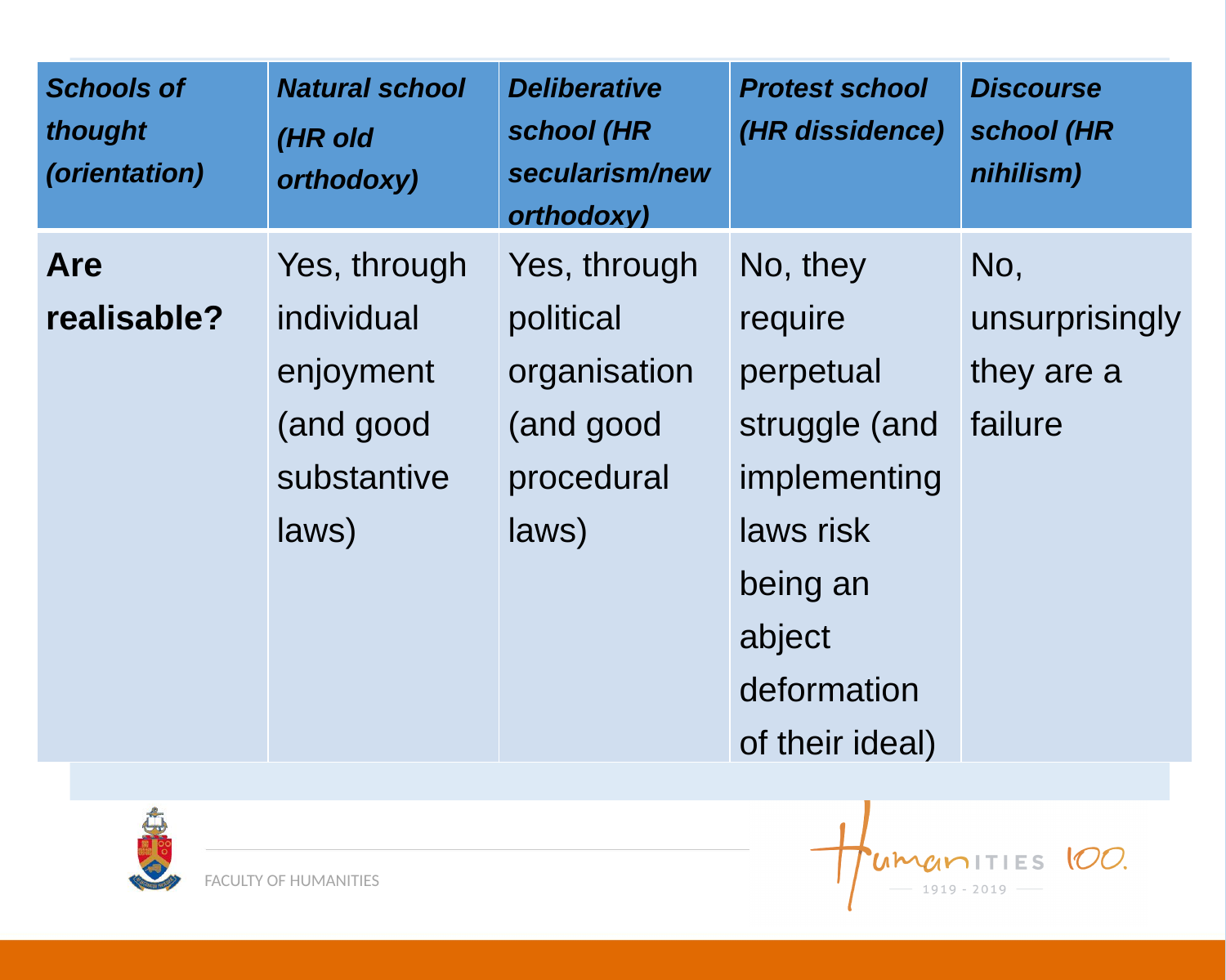

| Schools of thought (orientation) | Natural school (HR old orthodoxy) | Deliberative school (HR secularism/new orthodoxy) | Protest school (HR dissidence) | Discourse school (HR nihilism) |
| --- | --- | --- | --- | --- |
| Are realisable? | Yes, through individual enjoyment (and good substantive laws) | Yes, through political organisation (and good procedural laws) | No, they require perpetual struggle (and implementing laws risk being an abject deformation of their ideal) | No, unsurprisingly they are a failure |
|  |
| --- |